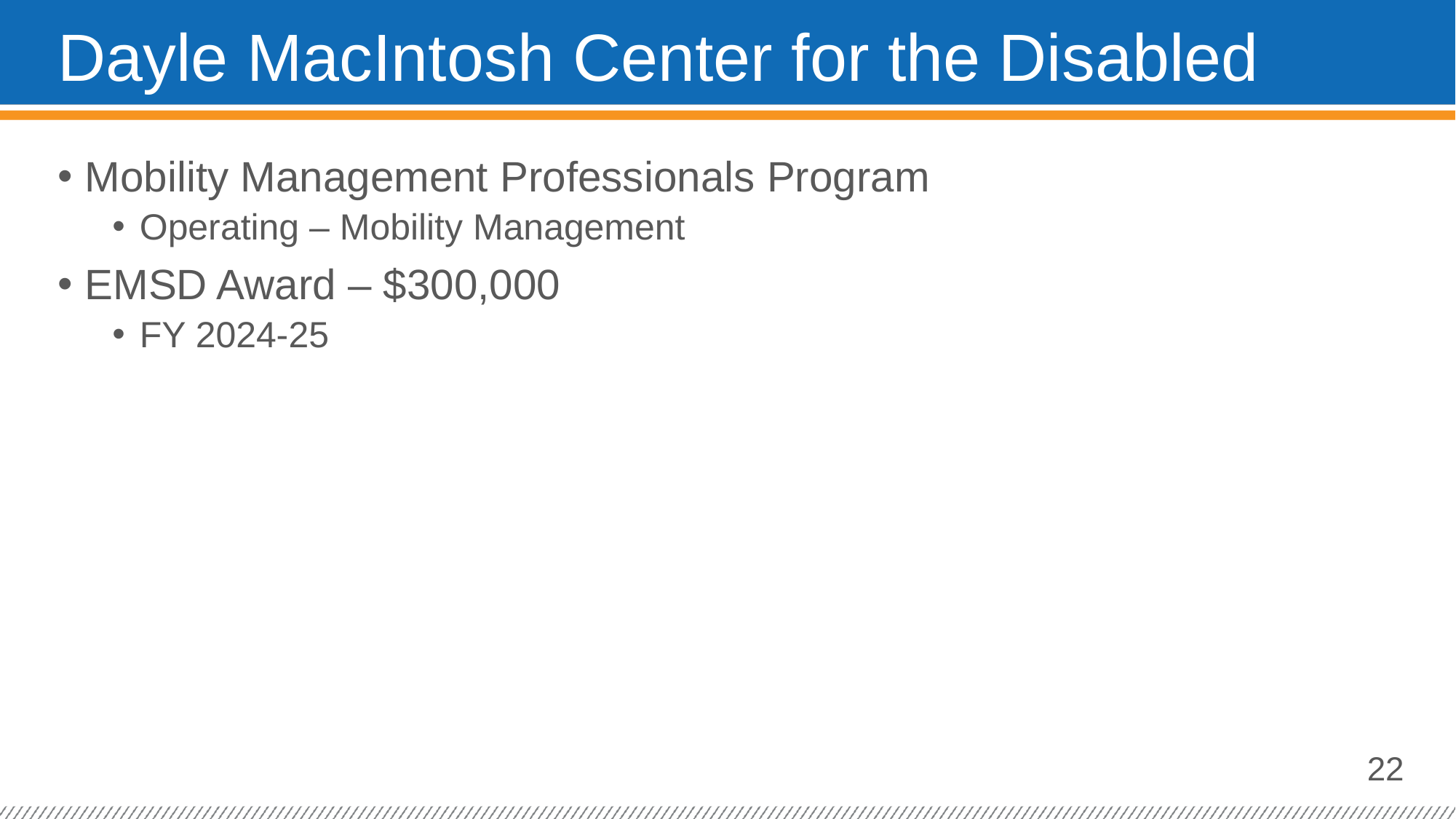

# Dayle MacIntosh Center for the Disabled
Mobility Management Professionals Program
Operating – Mobility Management
EMSD Award – $300,000
FY 2024-25
22